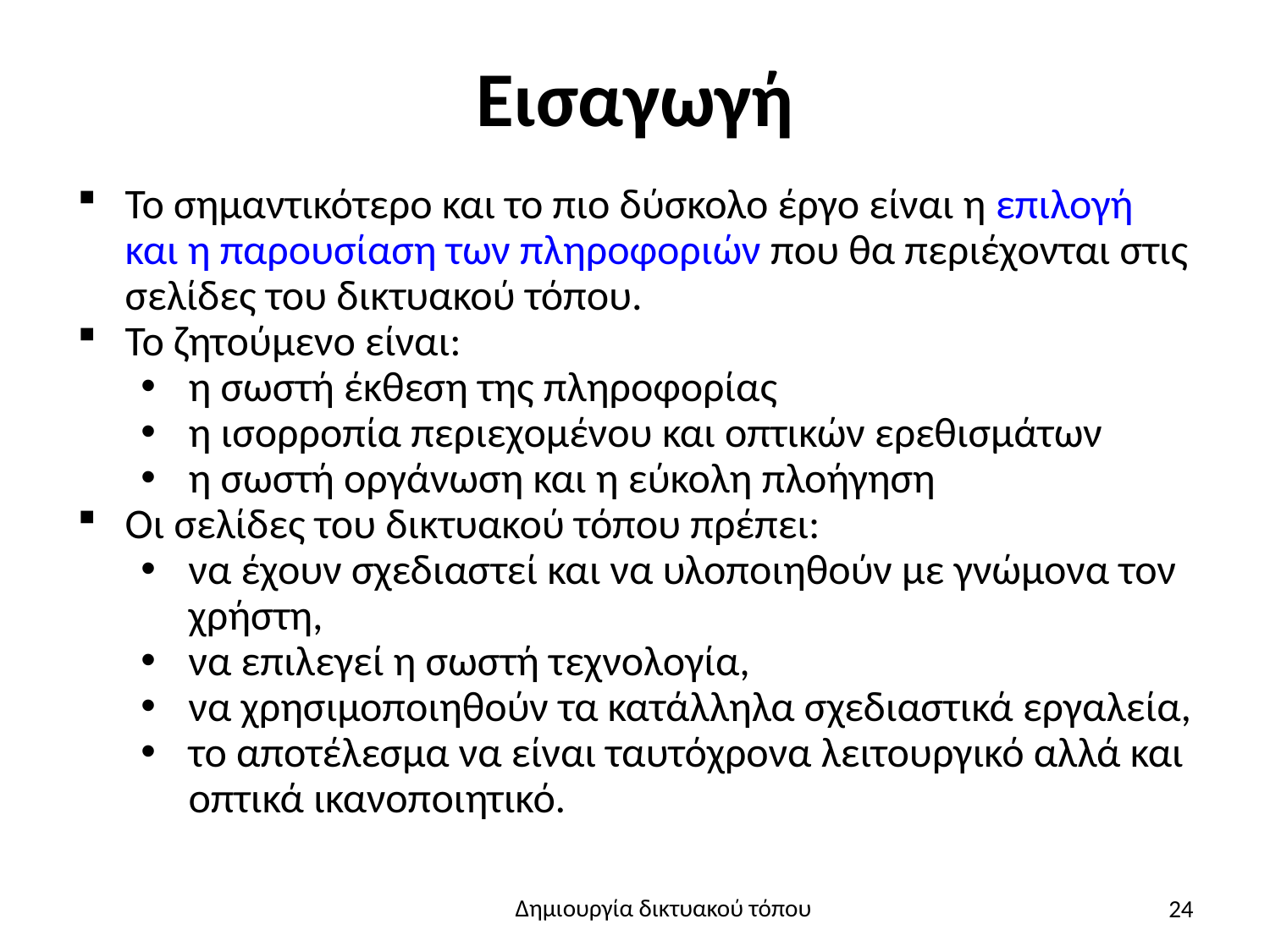

# Εισαγωγή
Το σημαντικότερο και το πιο δύσκολο έργο είναι η επιλογή και η παρουσίαση των πληροφοριών που θα περιέχονται στις σελίδες του δικτυακού τόπου.
Το ζητούμενο είναι:
η σωστή έκθεση της πληροφορίας
η ισορροπία περιεχομένου και οπτικών ερεθισμάτων
η σωστή οργάνωση και η εύκολη πλοήγηση
Οι σελίδες του δικτυακού τόπου πρέπει:
να έχουν σχεδιαστεί και να υλοποιηθούν με γνώμονα τον χρήστη,
να επιλεγεί η σωστή τεχνολογία,
να χρησιμοποιηθούν τα κατάλληλα σχεδιαστικά εργαλεία,
το αποτέλεσμα να είναι ταυτόχρονα λειτουργικό αλλά και οπτικά ικανοποιητικό.
24
Δημιουργία δικτυακού τόπου